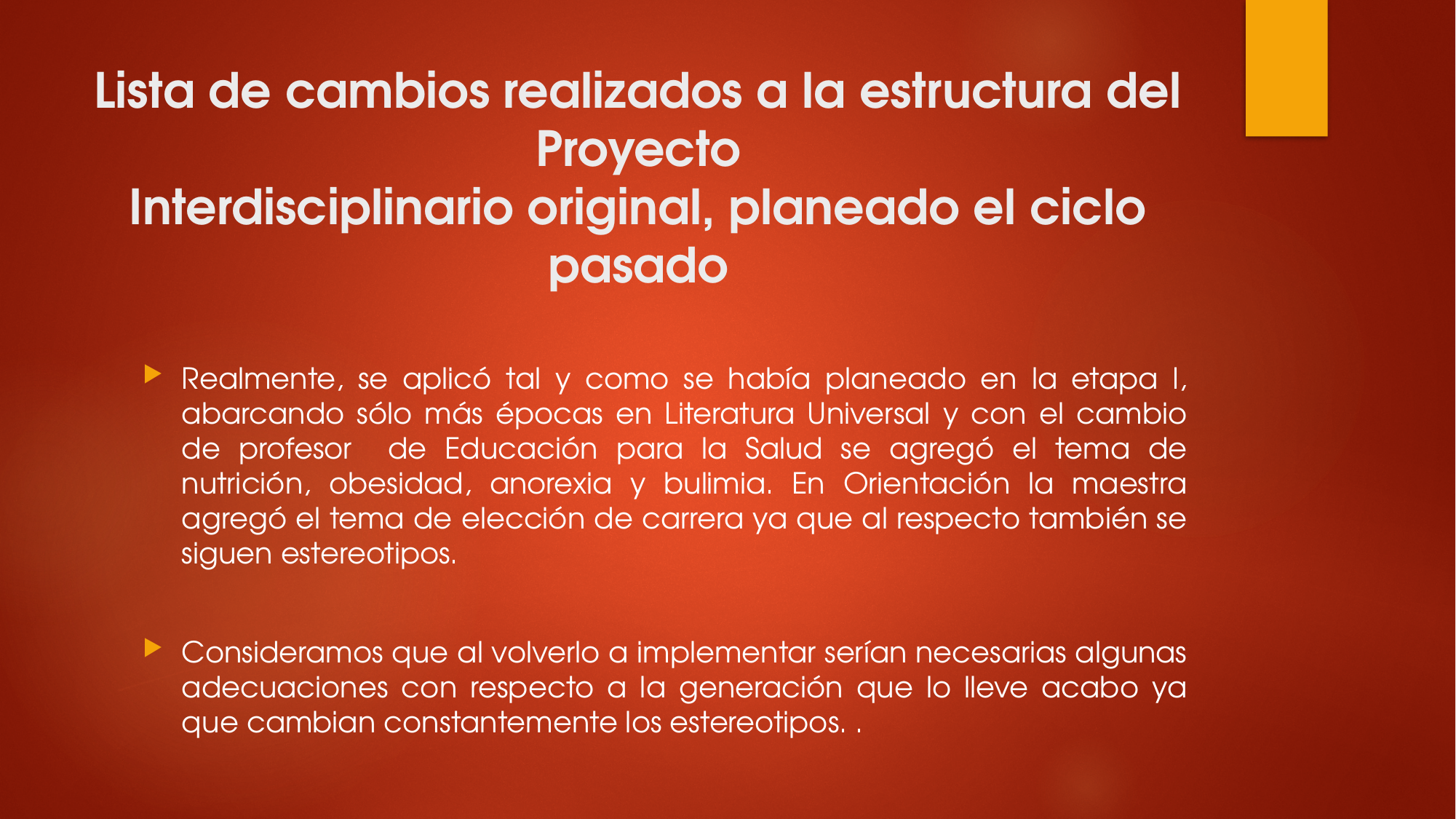

# Lista de cambios realizados a la estructura del Proyecto Interdisciplinario original, planeado el ciclo pasado

Realmente, se aplicó tal y como se había planeado en la etapa I, abarcando sólo más épocas en Literatura Universal y con el cambio de profesor  de Educación para la Salud se agregó el tema de nutrición, obesidad, anorexia y bulimia. En Orientación la maestra agregó el tema de elección de carrera ya que al respecto también se siguen estereotipos.

Consideramos que al volverlo a implementar serían necesarias algunas adecuaciones con respecto a la generación que lo lleve acabo ya que cambian constantemente los estereotipos. .